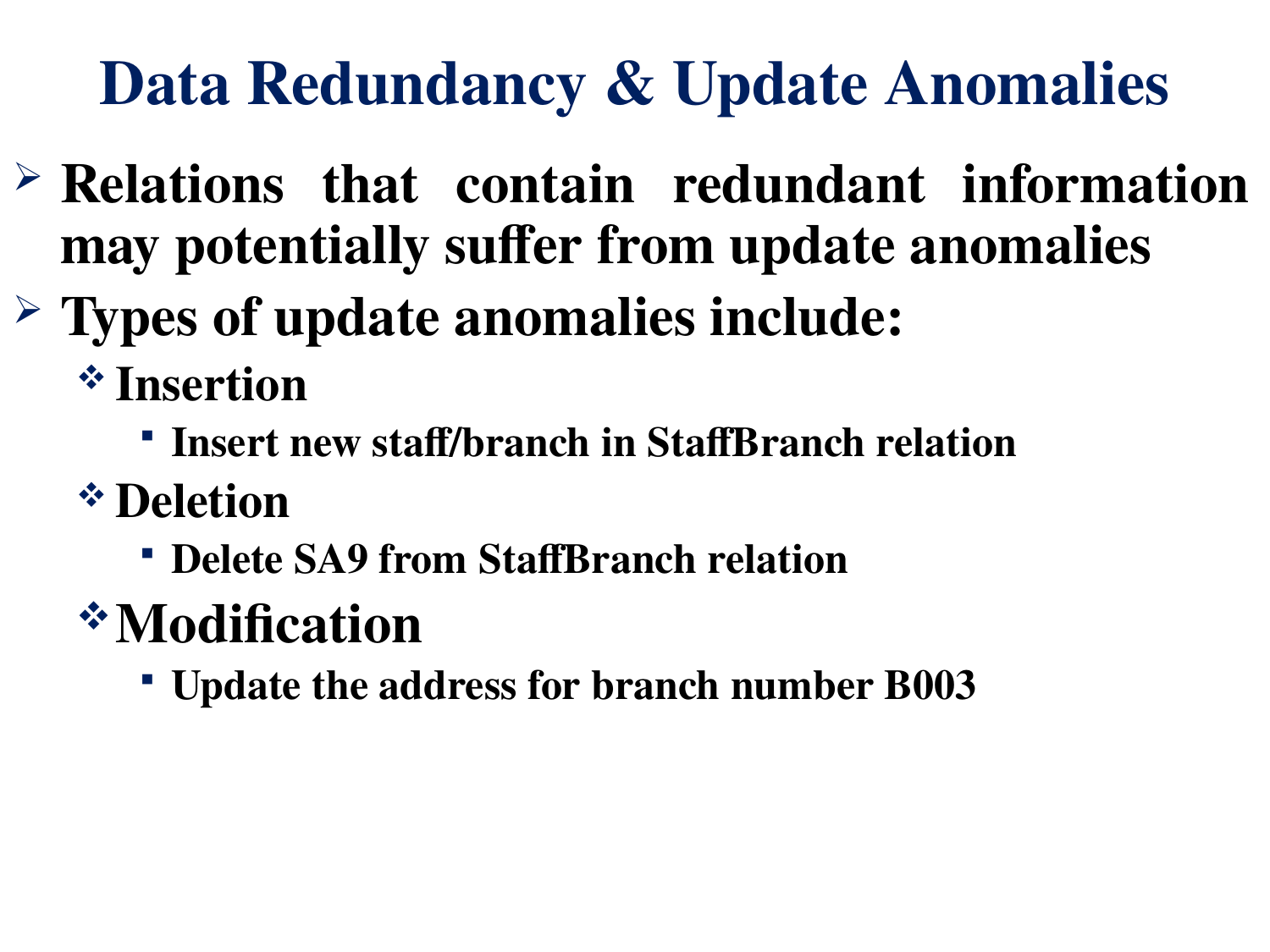

# Data Redundancy & Update Anomalies
Relations that contain redundant information may potentially suffer from update anomalies
Types of update anomalies include:
Insertion
Insert new staff/branch in StaffBranch relation
Deletion
Delete SA9 from StaffBranch relation
Modification
Update the address for branch number B003